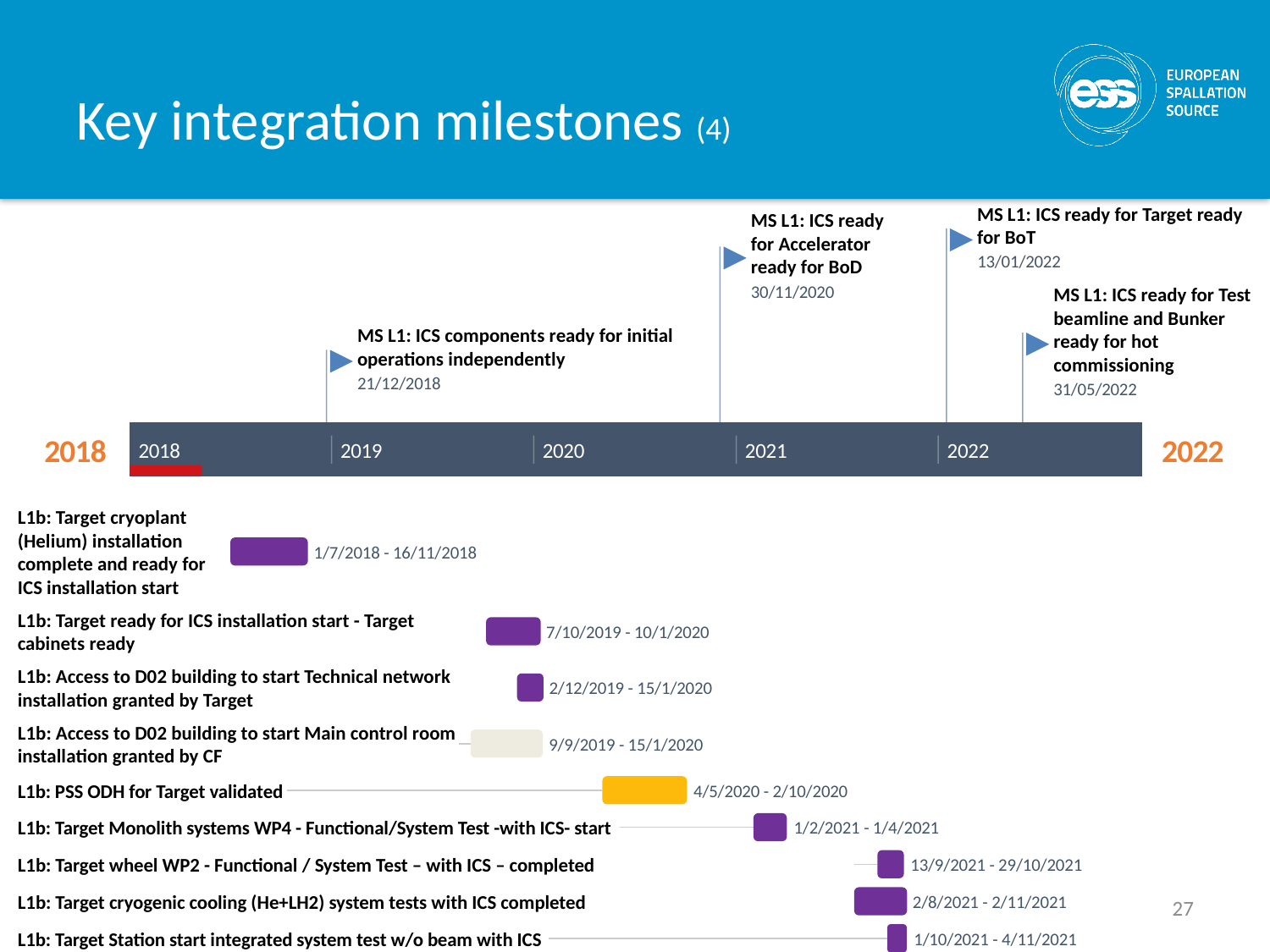

# Key integration milestones (4)
MS L1: ICS ready for Target ready for BoT
MS L1: ICS ready for Accelerator ready for BoD

13/01/2022
30/11/2020
MS L1: ICS ready for Test beamline and Bunker ready for hot commissioning
MS L1: ICS components ready for initial operations independently

21/12/2018
31/05/2022

2018
2022
2018
2019
2020
2021
2022

Today
138 days
L1b: Target cryoplant (Helium) installation complete and ready for ICS installation start

1/7/2018 - 16/11/2018
96 days
L1b: Target ready for ICS installation start - Target cabinets ready

7/10/2019 - 10/1/2020

45 days
L1b: Access to D02 building to start Technical network installation granted by Target

2/12/2019 - 15/1/2020

129 days
L1b: Access to D02 building to start Main control room installation granted by CF

9/9/2019 - 15/1/2020

152 days

L1b: PSS ODH for Target validated
4/5/2020 - 2/10/2020

60 days

L1b: Target Monolith systems WP4 - Functional/System Test -with ICS- start
1/2/2021 - 1/4/2021

47 days

ESS/CEA-ESSI Coordination
ICS status report 2018-05
L1b: Target wheel WP2 - Functional / System Test – with ICS – completed
13/9/2021 - 29/10/2021

27
93 days

L1b: Target cryogenic cooling (He+LH2) system tests with ICS completed
2/8/2021 - 2/11/2021

35 days

L1b: Target Station start integrated system test w/o beam with ICS
1/10/2021 - 4/11/2021